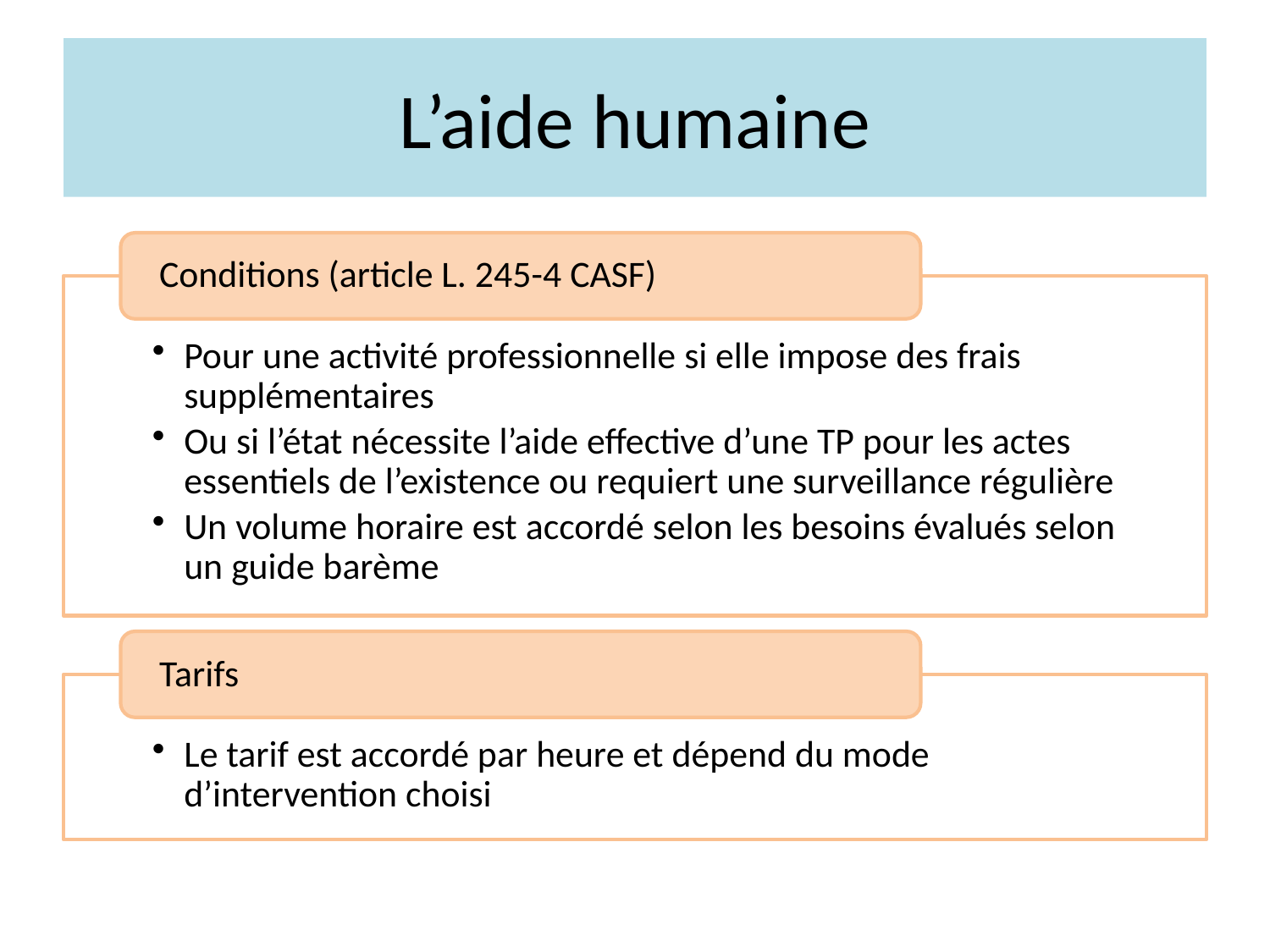

# L’aide humaine
Pour une activité professionnelle si elle impose des frais supplémentaires
Ou si l’état nécessite l’aide effective d’une TP pour les actes essentiels de l’existence ou requiert une surveillance régulière
Un volume horaire est accordé selon les besoins évalués selon un guide barème
Conditions (article L. 245-4 CASF)
Le tarif est accordé par heure et dépend du mode d’intervention choisi
Tarifs